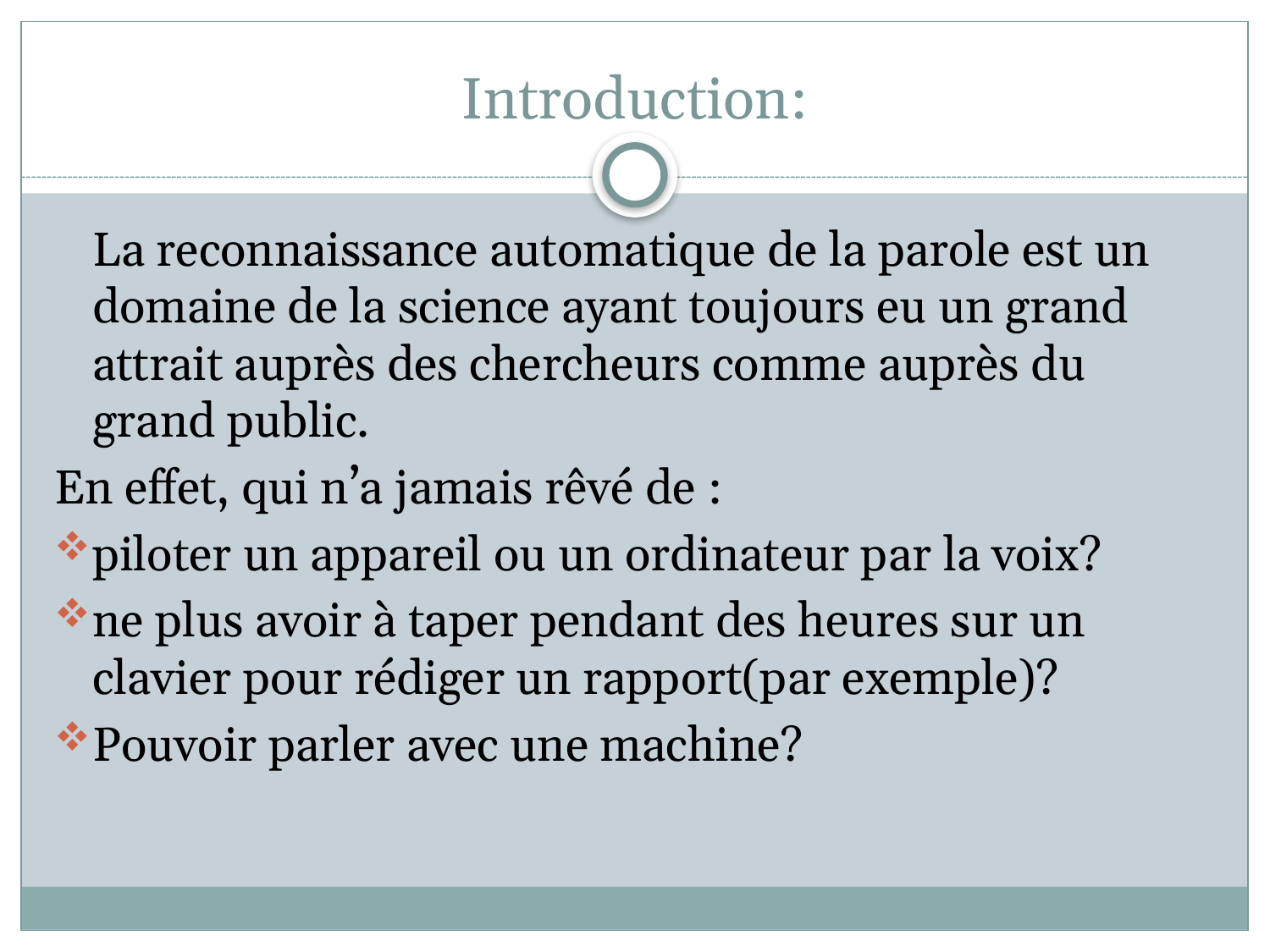

# Introduction:
	La reconnaissance automatique de la parole est un domaine de la science ayant toujours eu un grand attrait auprès des chercheurs comme auprès du grand public.
En effet, qui n’a jamais rêvé de :
piloter un appareil ou un ordinateur par la voix?
ne plus avoir à taper pendant des heures sur un clavier pour rédiger un rapport(par exemple)?
Pouvoir parler avec une machine?